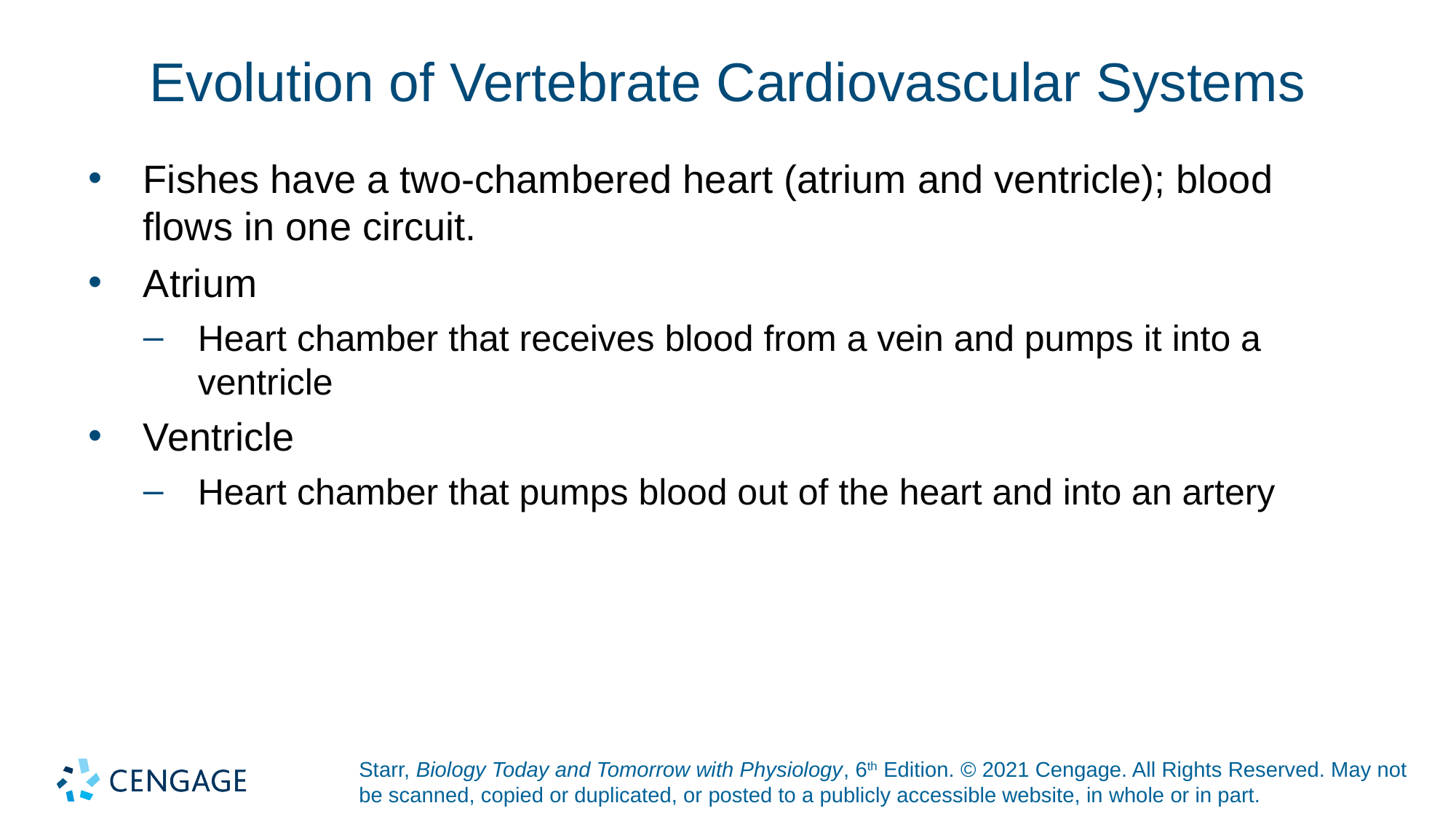

# Evolution of Vertebrate Cardiovascular Systems
Fishes have a two-chambered heart (atrium and ventricle); blood flows in one circuit.
Atrium
Heart chamber that receives blood from a vein and pumps it into a ventricle
Ventricle
Heart chamber that pumps blood out of the heart and into an artery